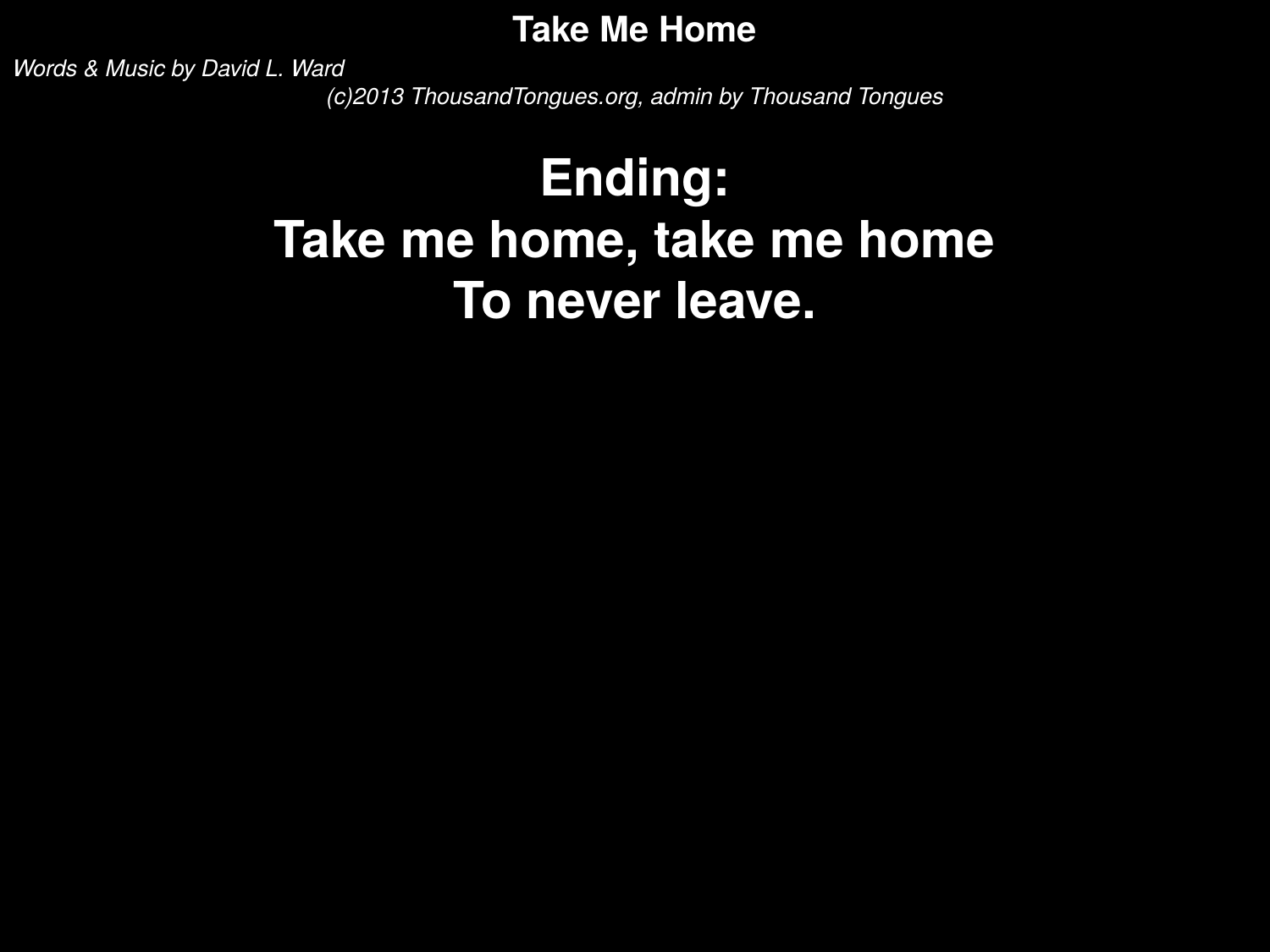

Take Me Home
Words & Music by David L. Ward
(c)2013 ThousandTongues.org, admin by Thousand Tongues
Ending:
Take me home, take me home
To never leave.